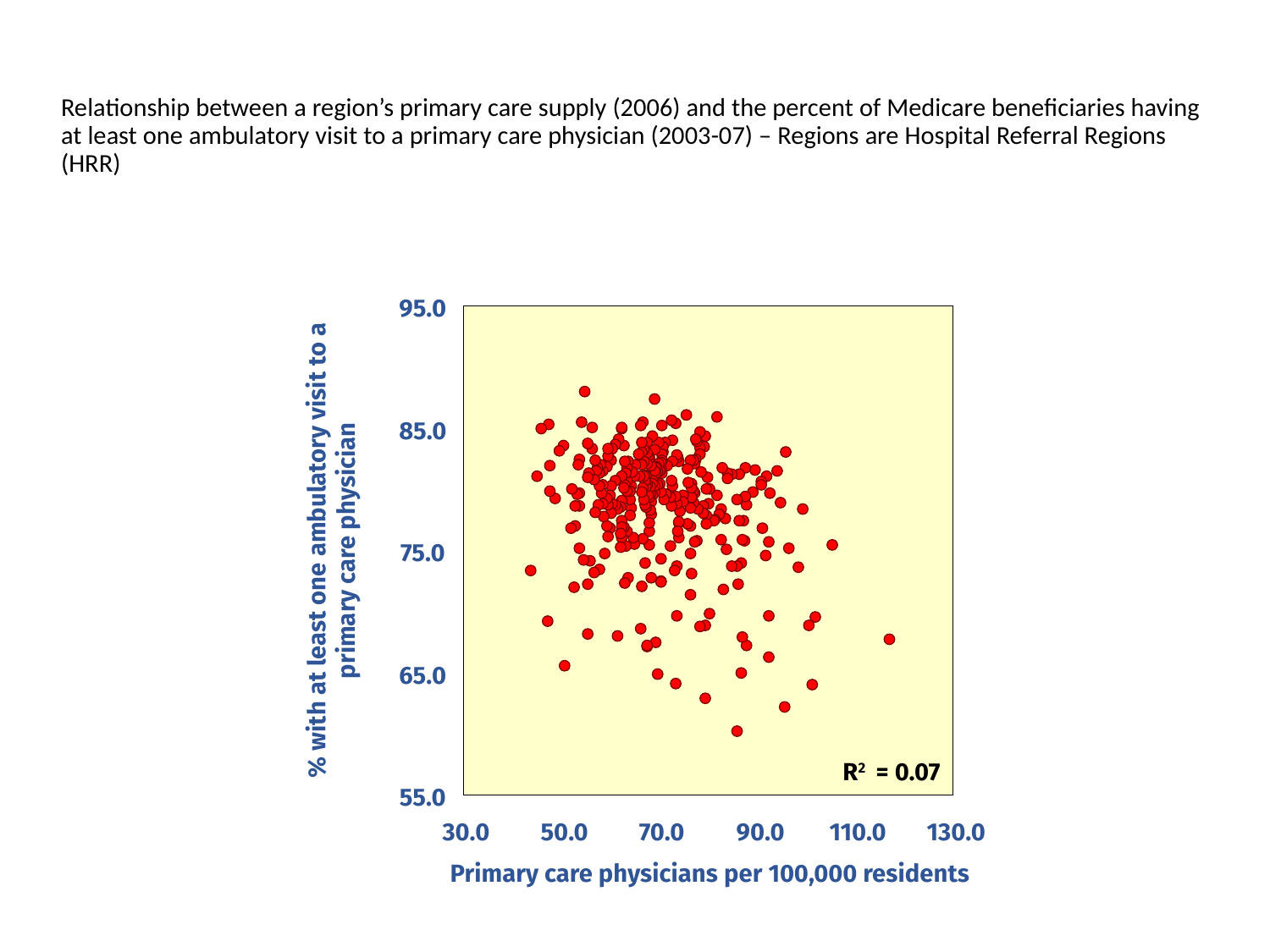

# Relationship between a region’s primary care supply (2006) and the percent of Medicare beneficiaries having at least one ambulatory visit to a primary care physician (2003-07) – Regions are Hospital Referral Regions (HRR)
95.0

85.0

% with at least one ambulatory visit to a
primary care physician

75.0

65.0

R2
 = 0.07
55.0
30.0
50.0
70.0
90.0
110.0
130.0
Primary care physicians per 100,000 residents